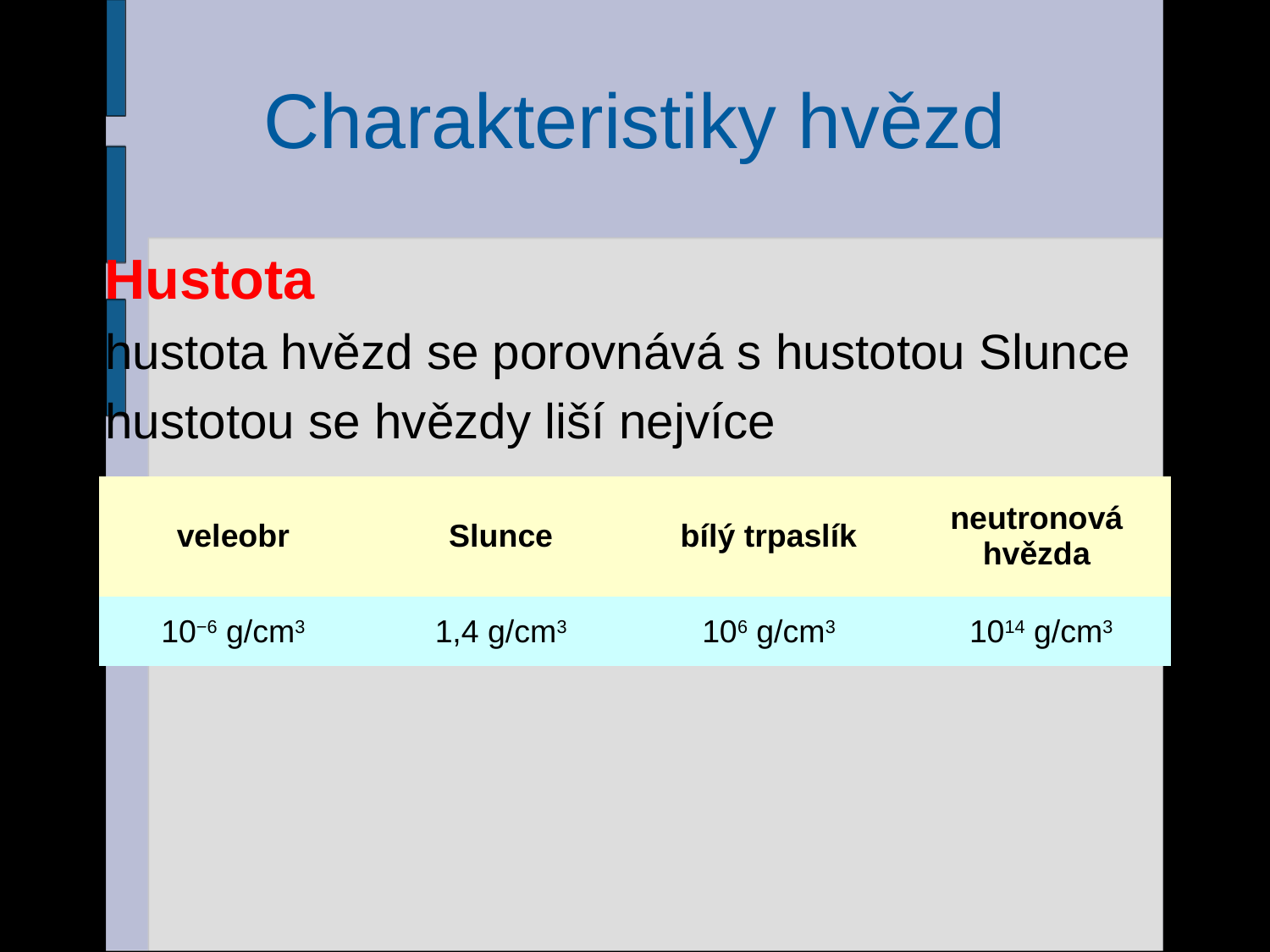

# Charakteristiky hvězd
   Hustota
hustota hvězd se porovnává s hustotou Slunce
hustotou se hvězdy liší nejvíce
| veleobr | Slunce | bílý trpaslík | neutronová hvězda |
| --- | --- | --- | --- |
| 10−6 g/cm3 | 1,4 g/cm3 | 106 g/cm3 | 1014 g/cm3 |
19